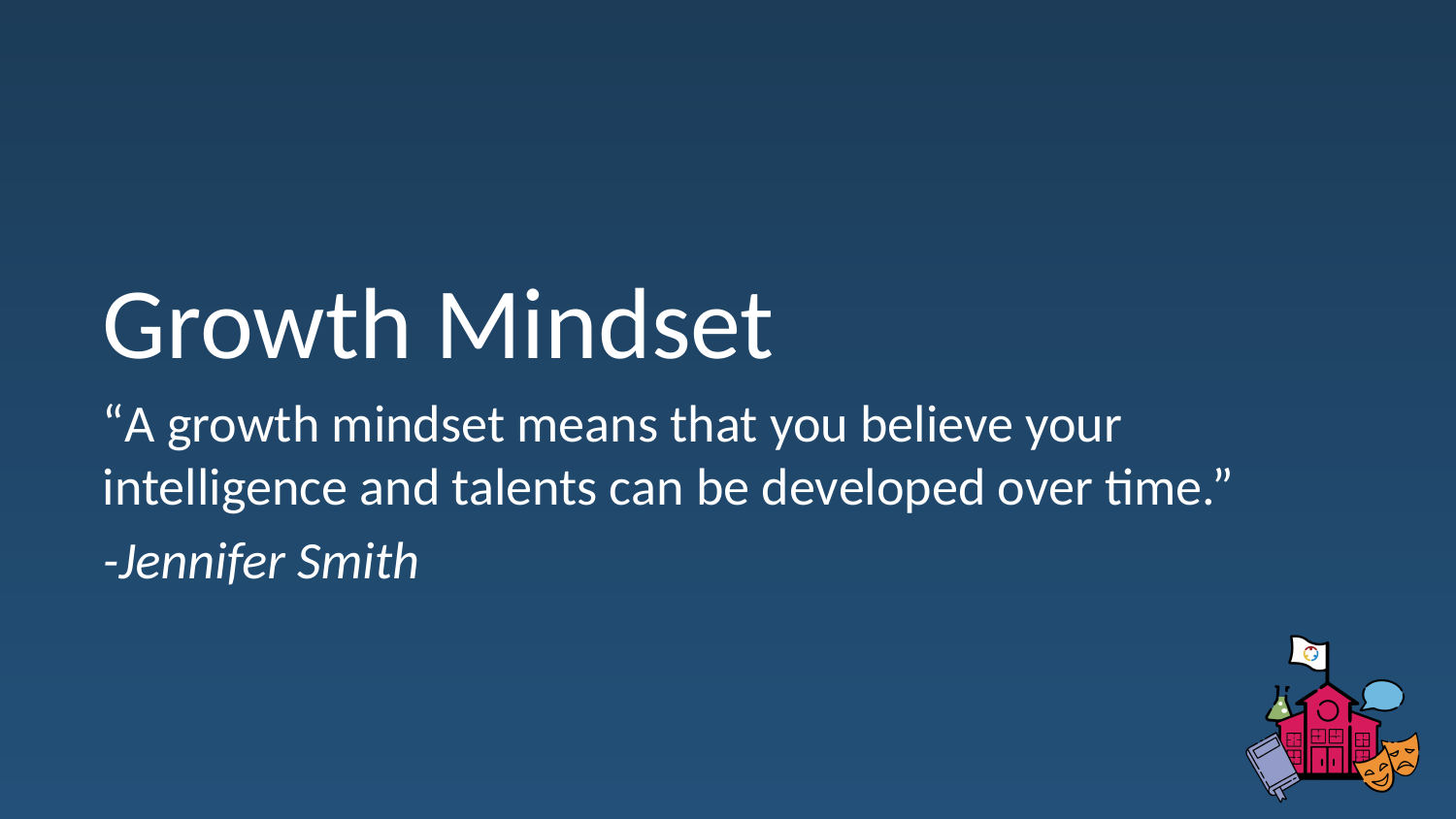

# Growth Mindset
“A growth mindset means that you believe your intelligence and talents can be developed over time.”
-Jennifer Smith